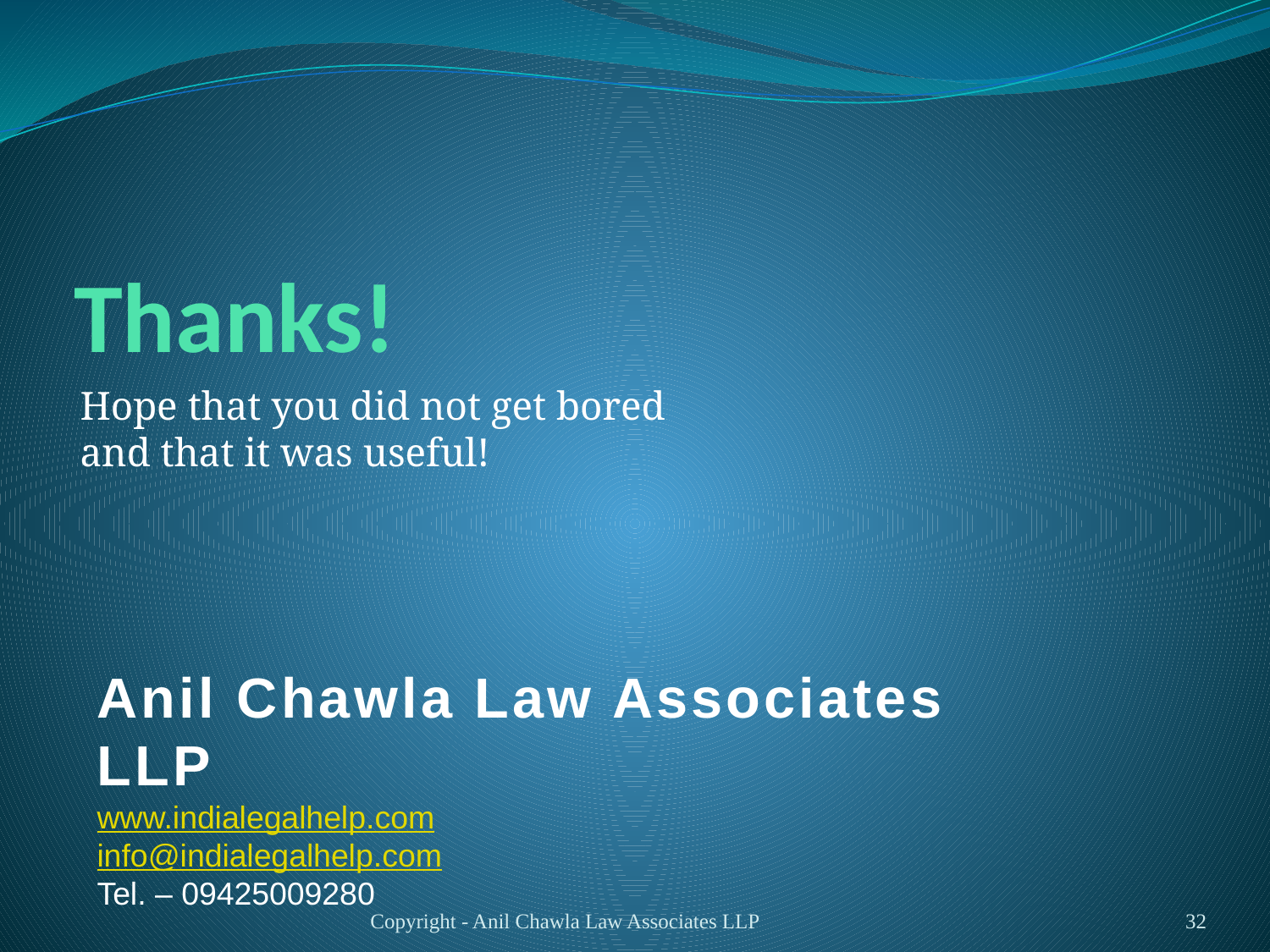

# Thanks!
Hope that you did not get bored
and that it was useful!
Anil Chawla Law Associates LLP
www.indialegalhelp.com
info@indialegalhelp.com
Tel. – 09425009280
Copyright - Anil Chawla Law Associates LLP
32